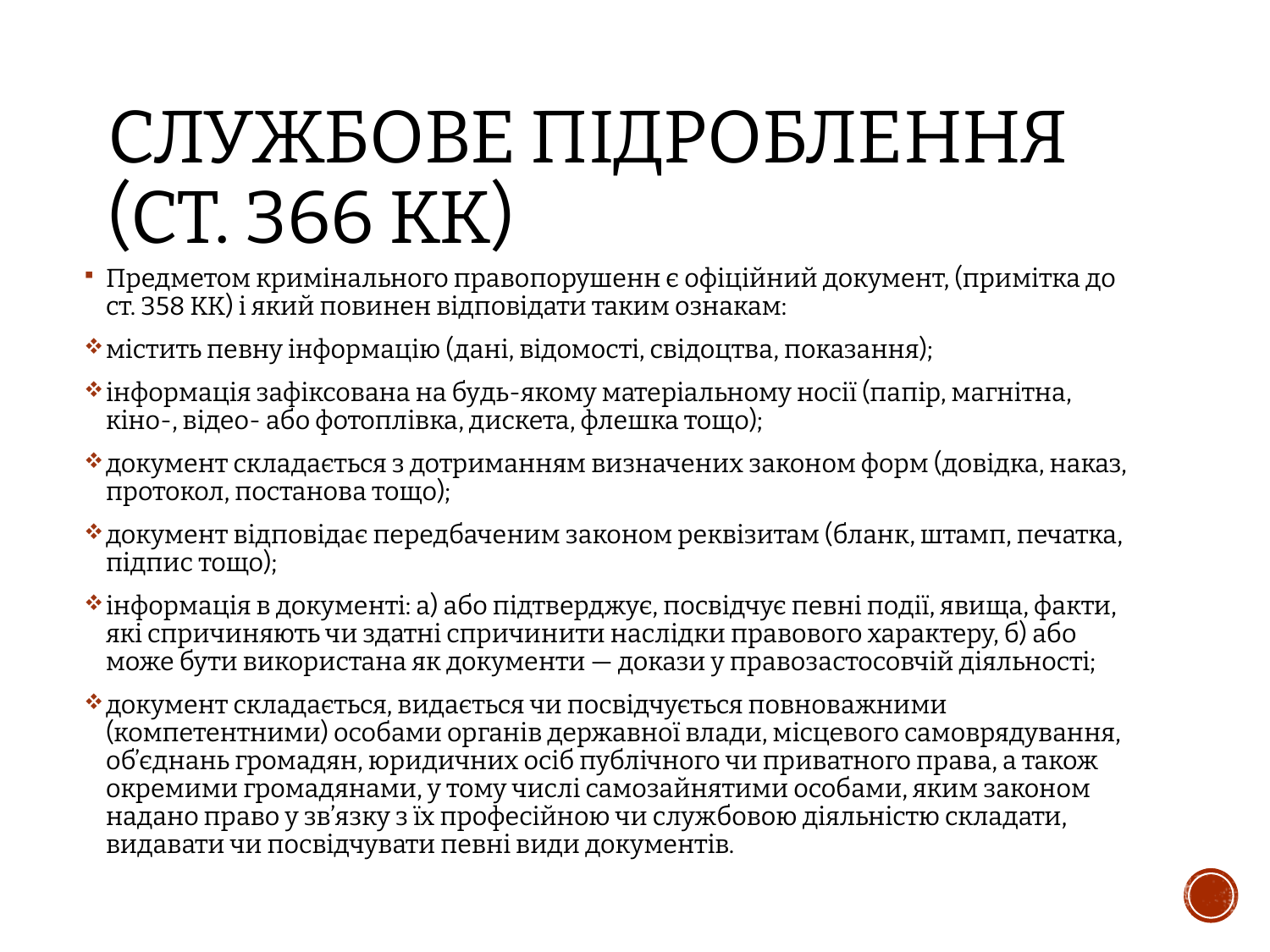

# Службове підроблення (ст. 366 КК)
Предметом кримінального правопорушенн є офіційний документ, (примітка до ст. 358 КК) і який повинен відповідати таким ознакам:
містить певну інформацію (дані, відомості, свідоцтва, показання);
інформація зафіксована на будь-якому матеріальному носії (папір, магнітна, кіно-, відео- або фотоплівка, дискета, флешка тощо);
документ складається з дотриманням визначених законом форм (довідка, наказ, протокол, постанова тощо);
документ відповідає передбаченим законом реквізитам (бланк, штамп, печатка, підпис тощо);
інформація в документі: а) або підтверджує, посвідчує певні події, явища, факти, які спричиняють чи здатні спричинити наслідки правового характеру, б) або може бути використана як документи — докази у правозастосовчій діяльності;
документ складається, видається чи посвідчується повноважними (компетентними) особами органів державної влади, місцевого самоврядування, об’єднань громадян, юридичних осіб публічного чи приватного права, а також окремими громадянами, у тому числі самозайнятими особами, яким законом надано право у зв’язку з їх професійною чи службовою діяльністю складати, видавати чи посвідчувати певні види документів.